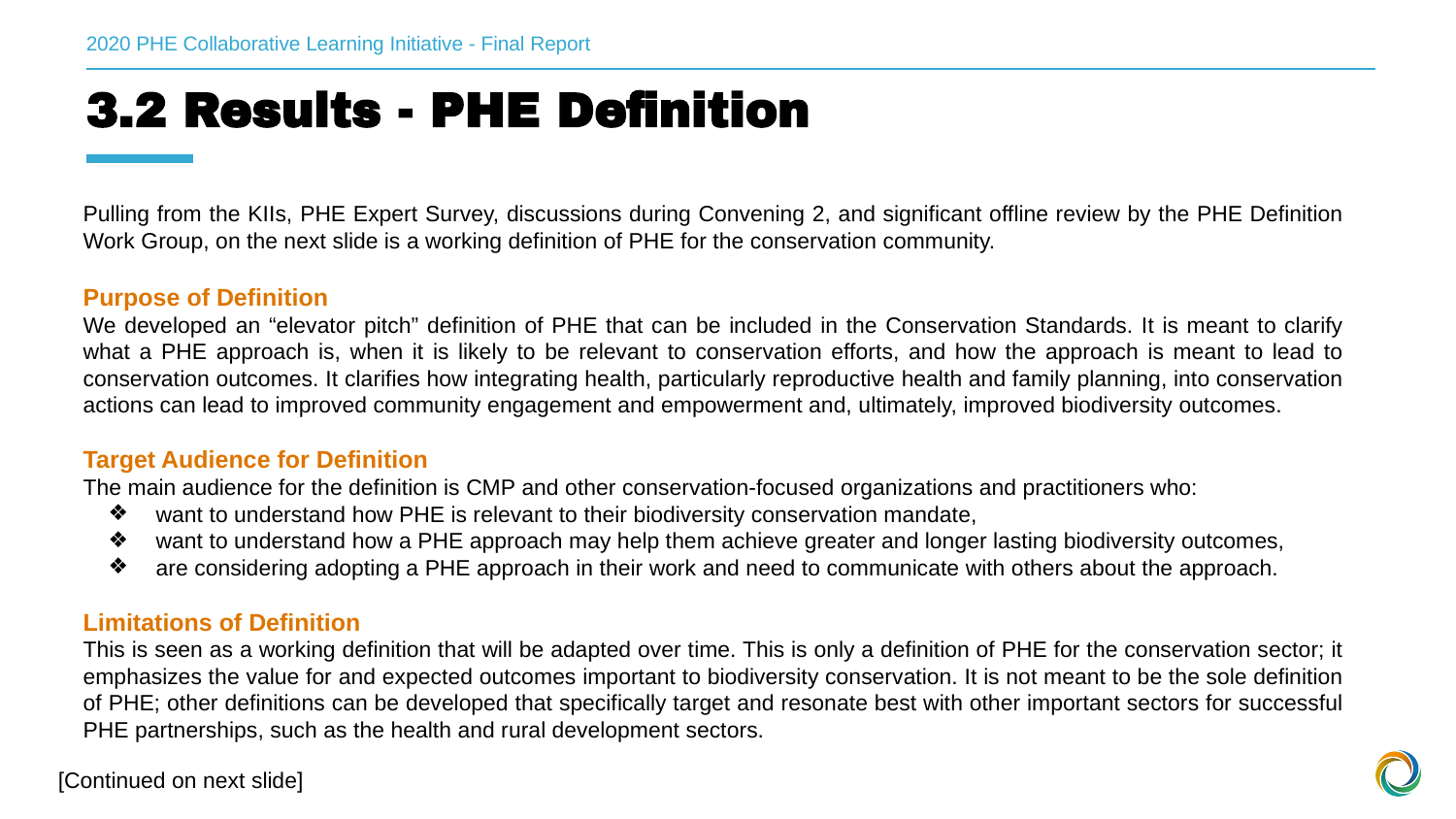

2020 PHE Collaborative Learning Initiative - Final Report
3.2 Results - PHE Definition

Pulling from the KIIs, PHE Expert Survey, discussions during Convening 2, and significant offline review by the PHE Definition Work Group, on the next slide is a working definition of PHE for the conservation community.

Purpose of Definition
We developed an “elevator pitch” definition of PHE that can be included in the Conservation Standards. It is meant to clarify what a PHE approach is, when it is likely to be relevant to conservation efforts, and how the approach is meant to lead to conservation outcomes. It clarifies how integrating health, particularly reproductive health and family planning, into conservation actions can lead to improved community engagement and empowerment and, ultimately, improved biodiversity outcomes.

Target Audience for Definition
The main audience for the definition is CMP and other conservation-focused organizations and practitioners who:
want to understand how PHE is relevant to their biodiversity conservation mandate,
want to understand how a PHE approach may help them achieve greater and longer lasting biodiversity outcomes,
are considering adopting a PHE approach in their work and need to communicate with others about the approach.

Limitations of Definition
This is seen as a working definition that will be adapted over time. This is only a definition of PHE for the conservation sector; it emphasizes the value for and expected outcomes important to biodiversity conservation. It is not meant to be the sole definition of PHE; other definitions can be developed that specifically target and resonate best with other important sectors for successful PHE partnerships, such as the health and rural development sectors.

[Continued on next slide]